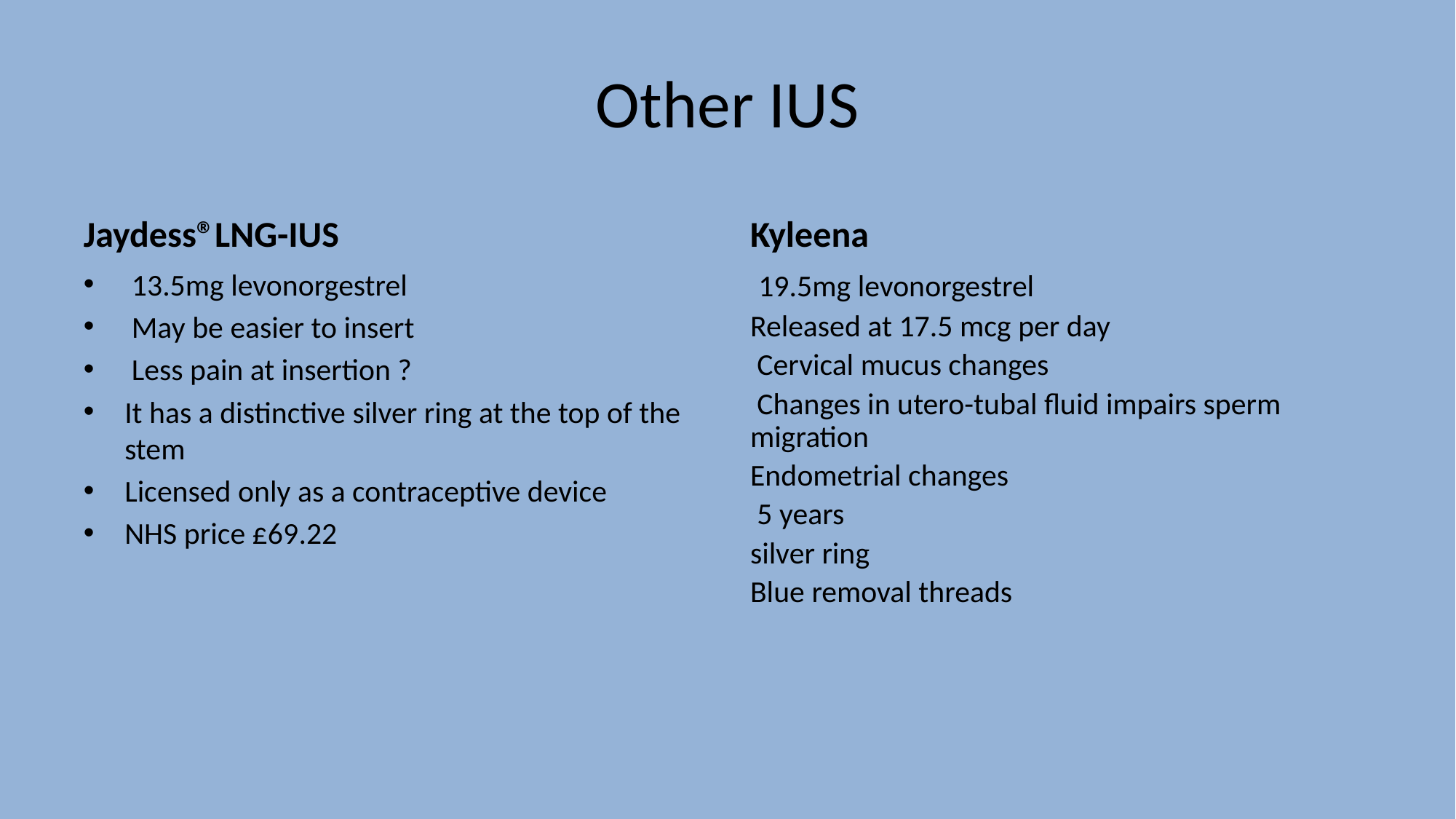

# Other IUS
Jaydess®LNG-IUS
Kyleena
 13.5mg levonorgestrel
 May be easier to insert
 Less pain at insertion ?
It has a distinctive silver ring at the top of the stem
Licensed only as a contraceptive device
NHS price £69.22

 19.5mg levonorgestrel
Released at 17.5 mcg per day
 Cervical mucus changes
 Changes in utero-tubal fluid impairs sperm migration
Endometrial changes
 5 years
silver ring
Blue removal threads